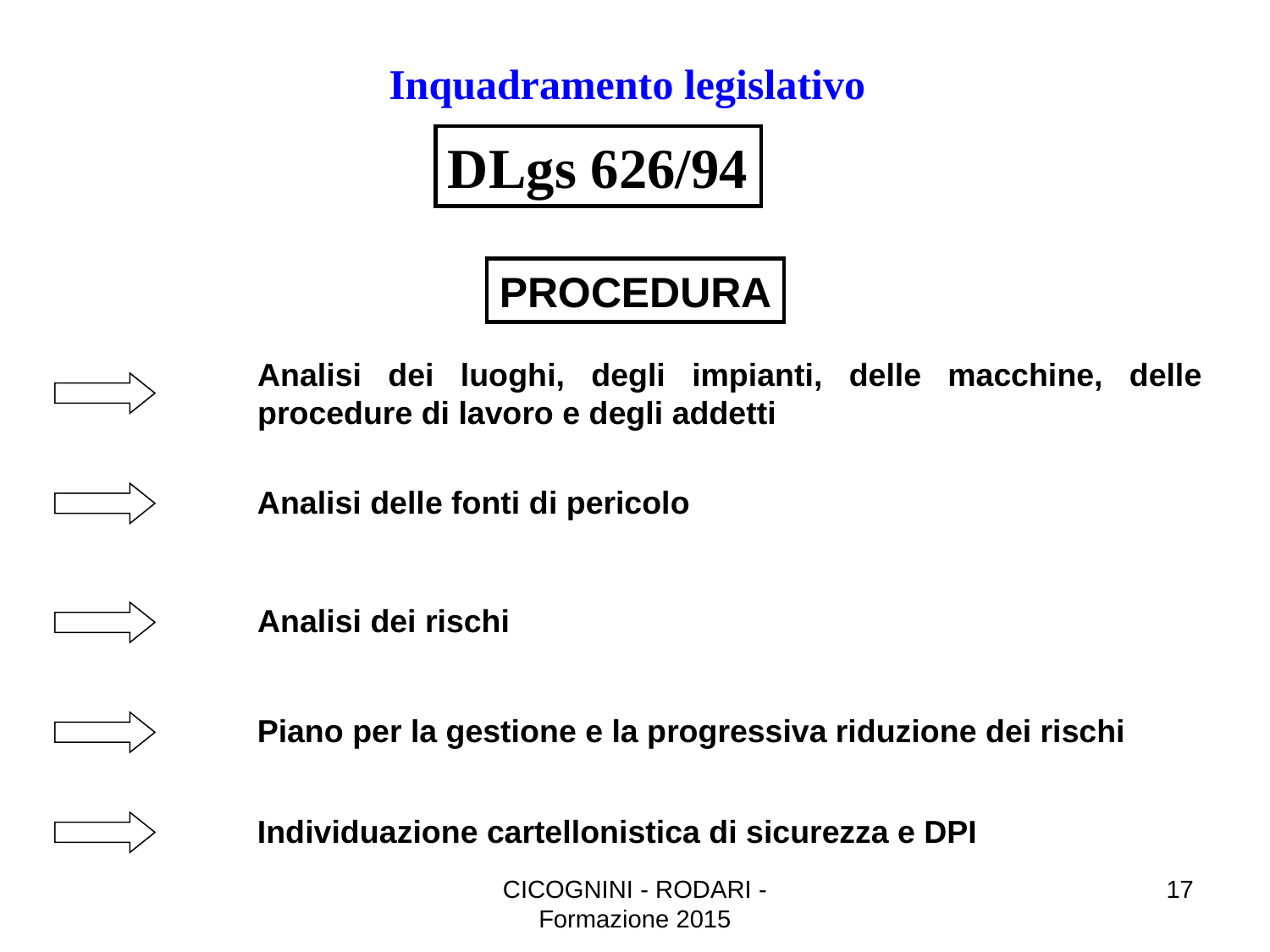

Inquadramento legislativo
DLgs 626/94
PROCEDURA
Analisi dei luoghi, degli impianti, delle macchine, delle procedure di lavoro e degli addetti

Analisi delle fonti di pericolo

Analisi dei rischi

Piano per la gestione e la progressiva riduzione dei rischi

Individuazione cartellonistica di sicurezza e DPI

CICOGNINI - RODARI - Formazione 2015
17